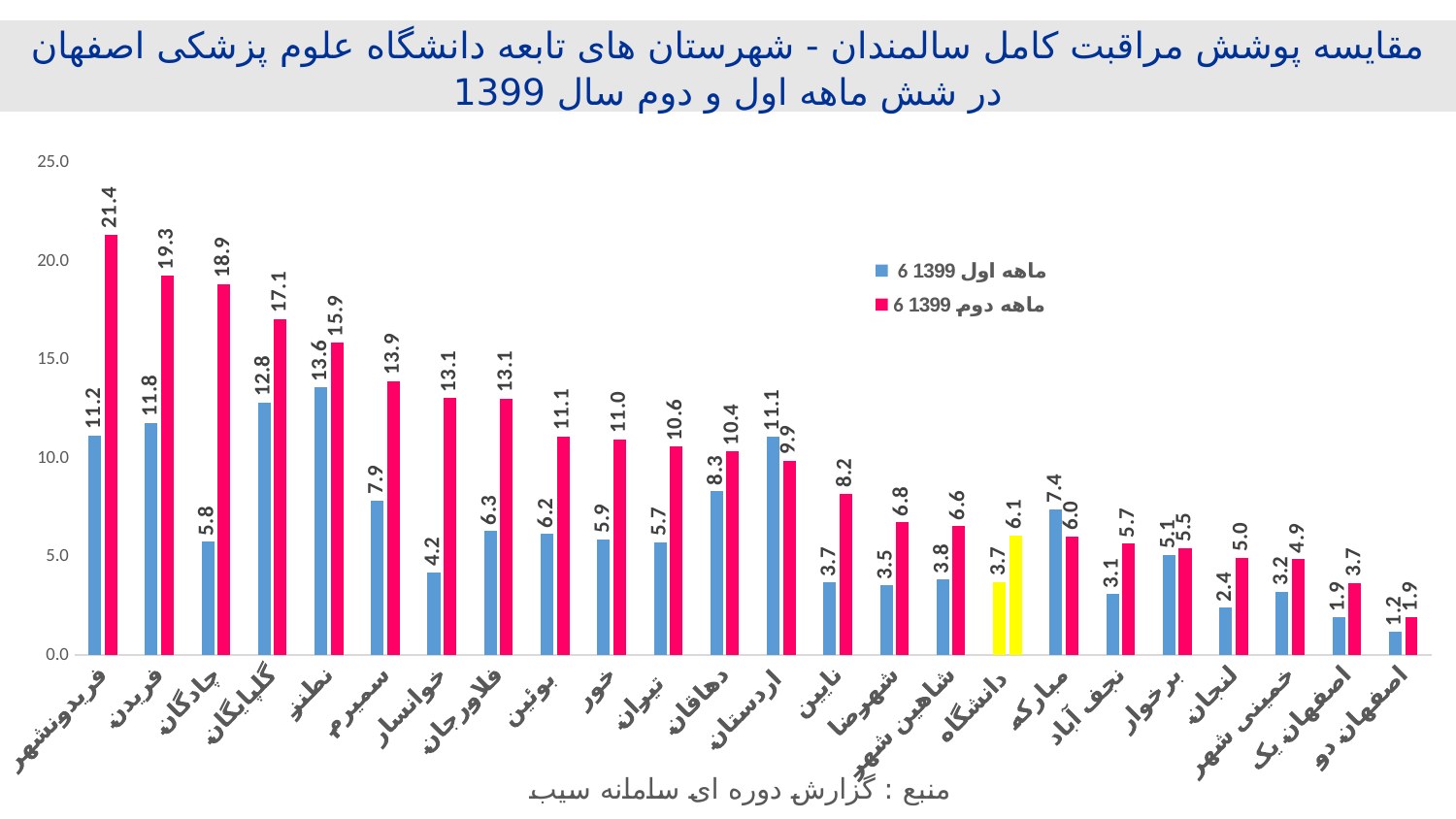

# مقایسه پوشش مراقبت کامل سالمندان - شهرستان های تابعه دانشگاه علوم پزشکی اصفهان در شش ماهه اول و دوم سال 1399

### Chart: منبع : گزارش دوره ای سامانه سیب

| Category |  6 ماهه اول 1399 | 6 ماهه دوم 1399 |
|---|---|---|
| فریدونشهر | 11.16730730325713 | 21.383775035403602 |
| فریدن | 11.813512445673647 | 19.280916633741604 |
| چادگان | 5.761491209489515 | 18.85193814869731 |
| گلپایگان | 12.82800686193532 | 17.072240930173454 |
| نطنز | 13.597513597513597 | 15.881895881895883 |
| سمیرم | 7.861671469740634 | 13.92507204610951 |
| خوانسار | 4.200373366521468 | 13.052271313005601 |
| فلاورجان | 6.312100299887994 | 13.050547385916104 |
| بوئین  | 6.157849089332177 | 11.101474414570685 |
| خور | 5.886265380778184 | 10.974393082806785 |
| تیران   | 5.737616847534114 | 10.594176426345761 |
| دهاقان | 8.330206378986867 | 10.356472795497186 |
| اردستان  | 11.097664286578725 | 9.887450078663923 |
| نایین | 3.6930913721744667 | 8.213944603629418 |
| شهرضا | 3.540187300607183 | 6.751054852320675 |
| شاهین شهر | 3.842329773244812 | 6.562109111902242 |
| دانشگاه  | 3.70413869740801 | 6.0912302257717705 |
| مبارکه | 7.416849469378075 | 6.029525108199443 |
| نجف آباد | 3.0951041080472708 | 5.673017659511751 |
| برخوار | 5.103591712662987 | 5.4555635549156065 |
| لنجان | 2.4037502493516856 | 4.953786820932243 |
| خمینی شهر | 3.2382061735585324 | 4.88351776354106 |
| اصفهان یک | 1.9075401989641287 | 3.6718401998375447 |
| اصفهان دو | 1.1930774017103911 | 1.9346810019245517 |